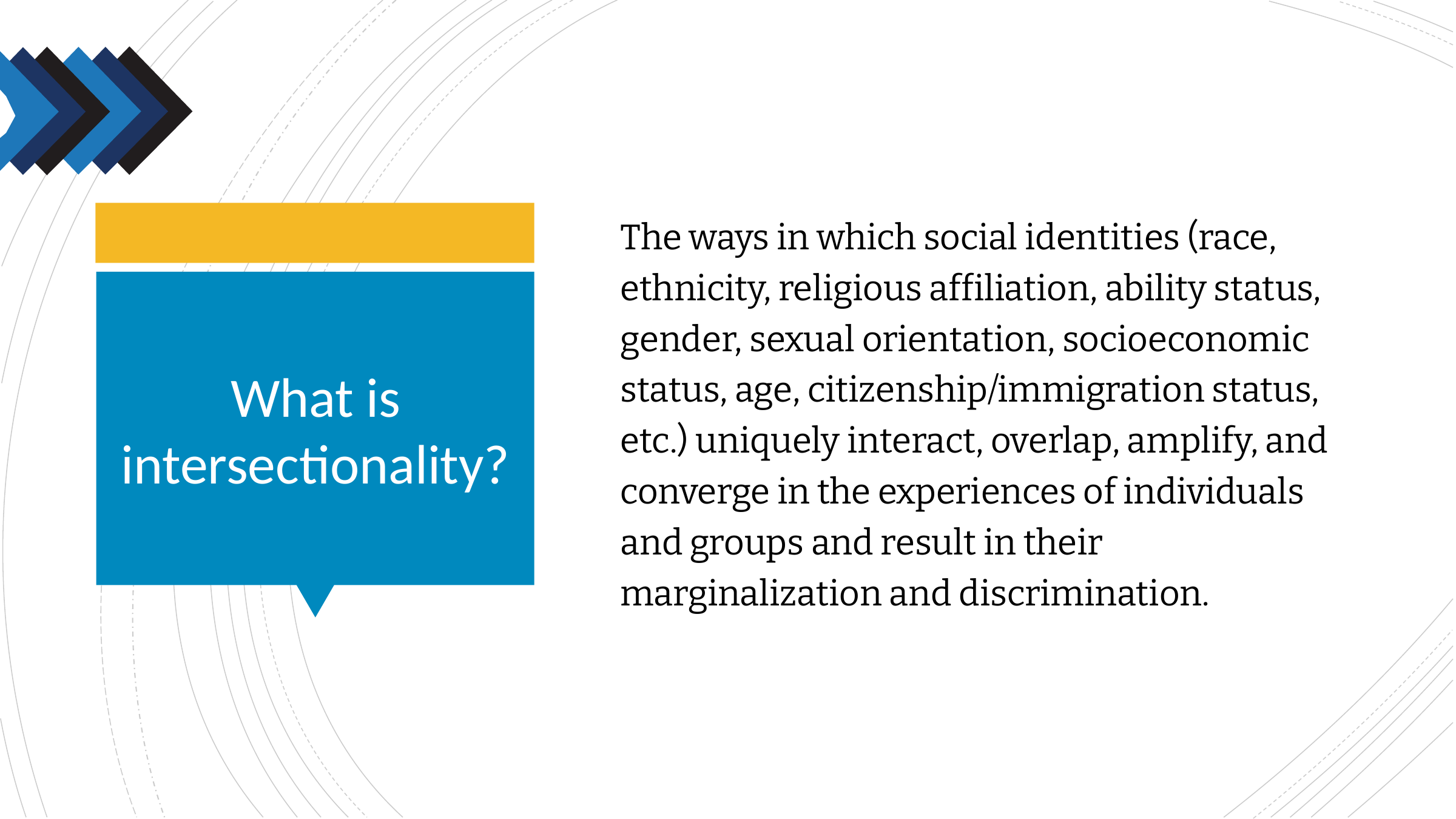

The ways in which social identities (race, ethnicity, religious affiliation, ability status, gender, sexual orientation, socioeconomic status, age, citizenship/immigration status, etc.) uniquely interact, overlap, amplify, and converge in the experiences of individuals and groups and result in their marginalization and discrimination.
# What is intersectionality?